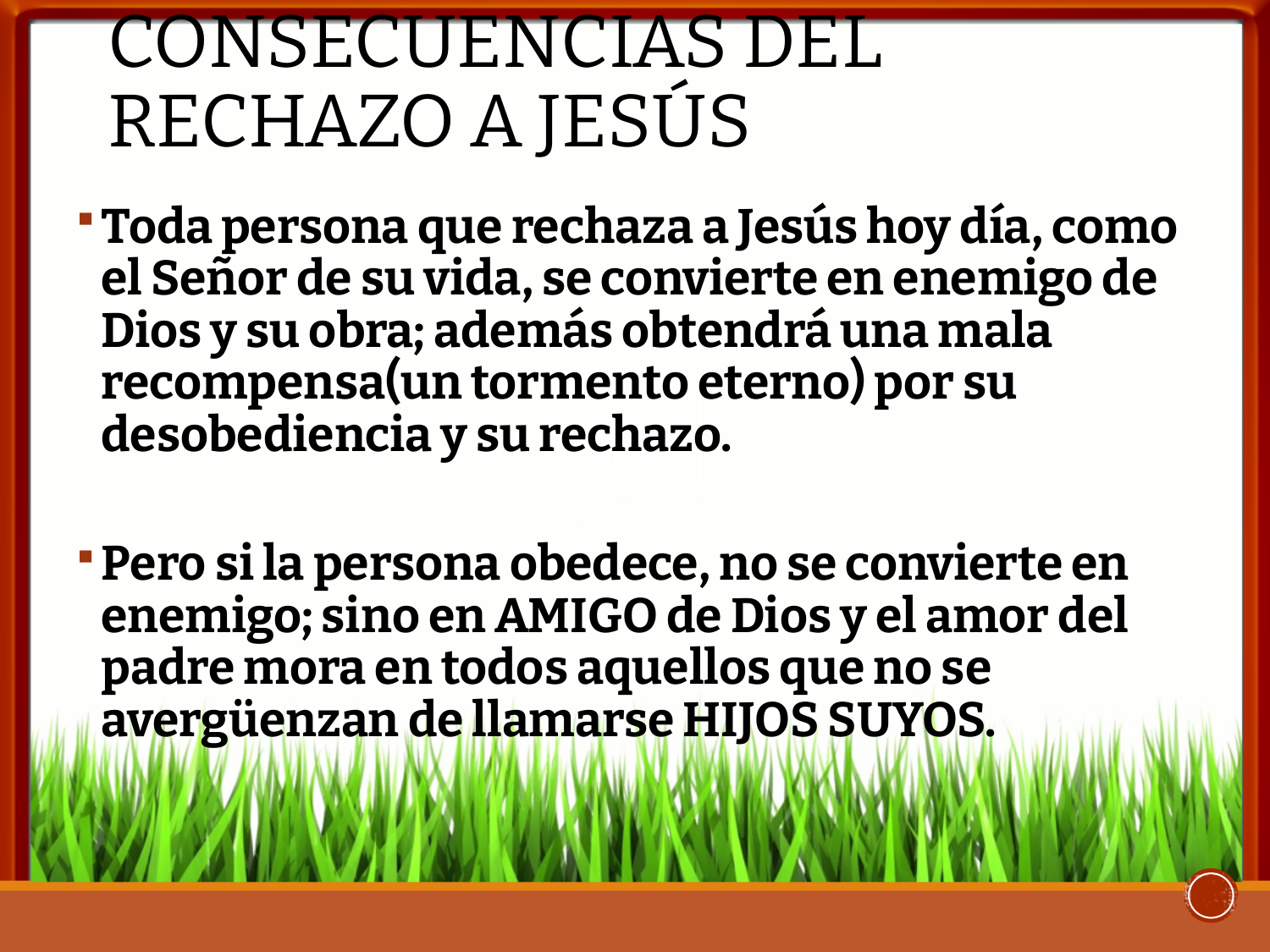

# Consecuencias del rechazo a jesús
Toda persona que rechaza a Jesús hoy día, como el Señor de su vida, se convierte en enemigo de Dios y su obra; además obtendrá una mala recompensa(un tormento eterno) por su desobediencia y su rechazo.

Pero si la persona obedece, no se convierte en enemigo; sino en AMIGO de Dios y el amor del padre mora en todos aquellos que no se avergüenzan de llamarse HIJOS SUYOS.